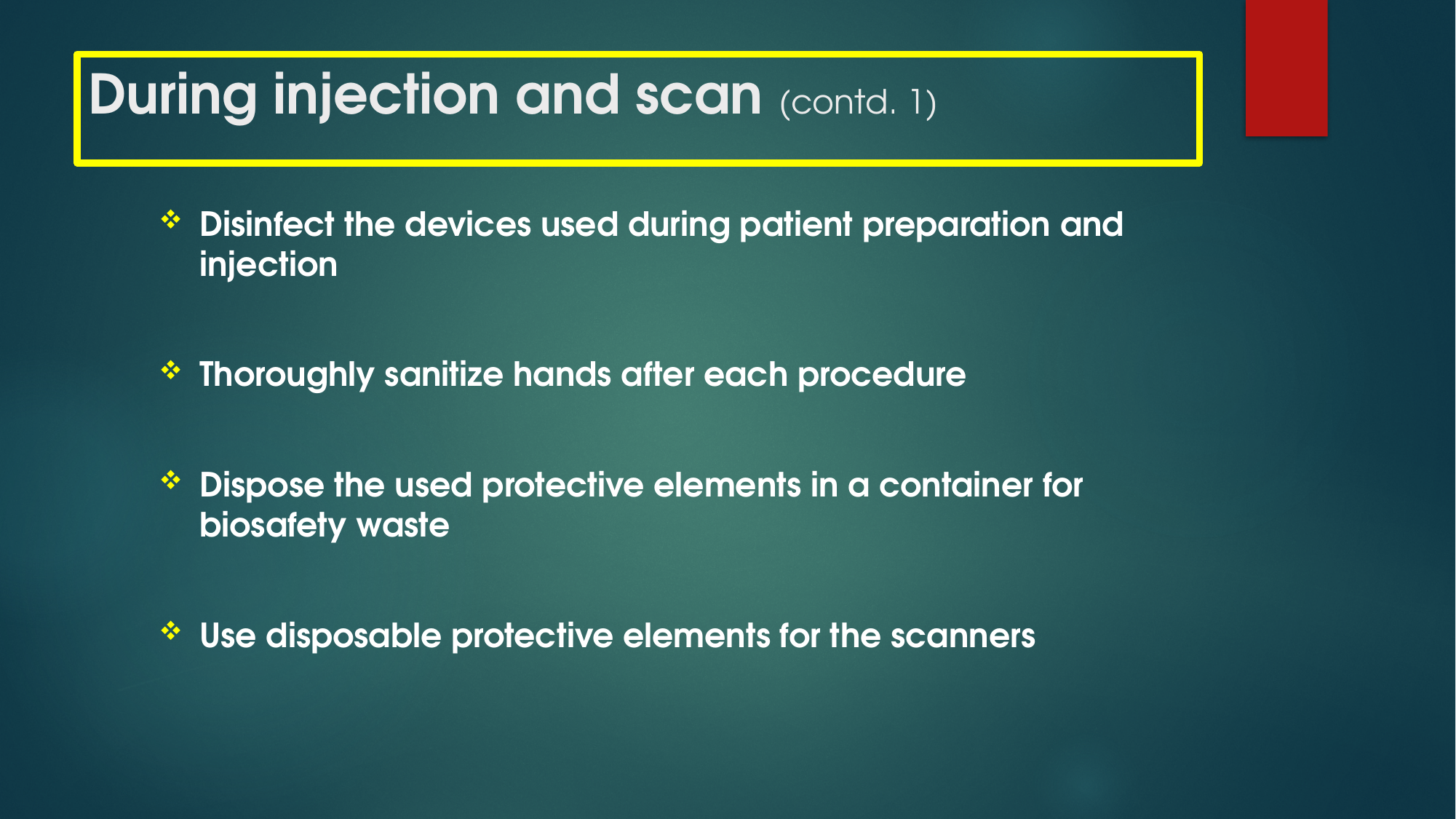

# During injection and scan (contd. 1)
Disinfect the devices used during patient preparation and injection

Thoroughly sanitize hands after each procedure

Dispose the used protective elements in a container for biosafety waste

Use disposable protective elements for the scanners